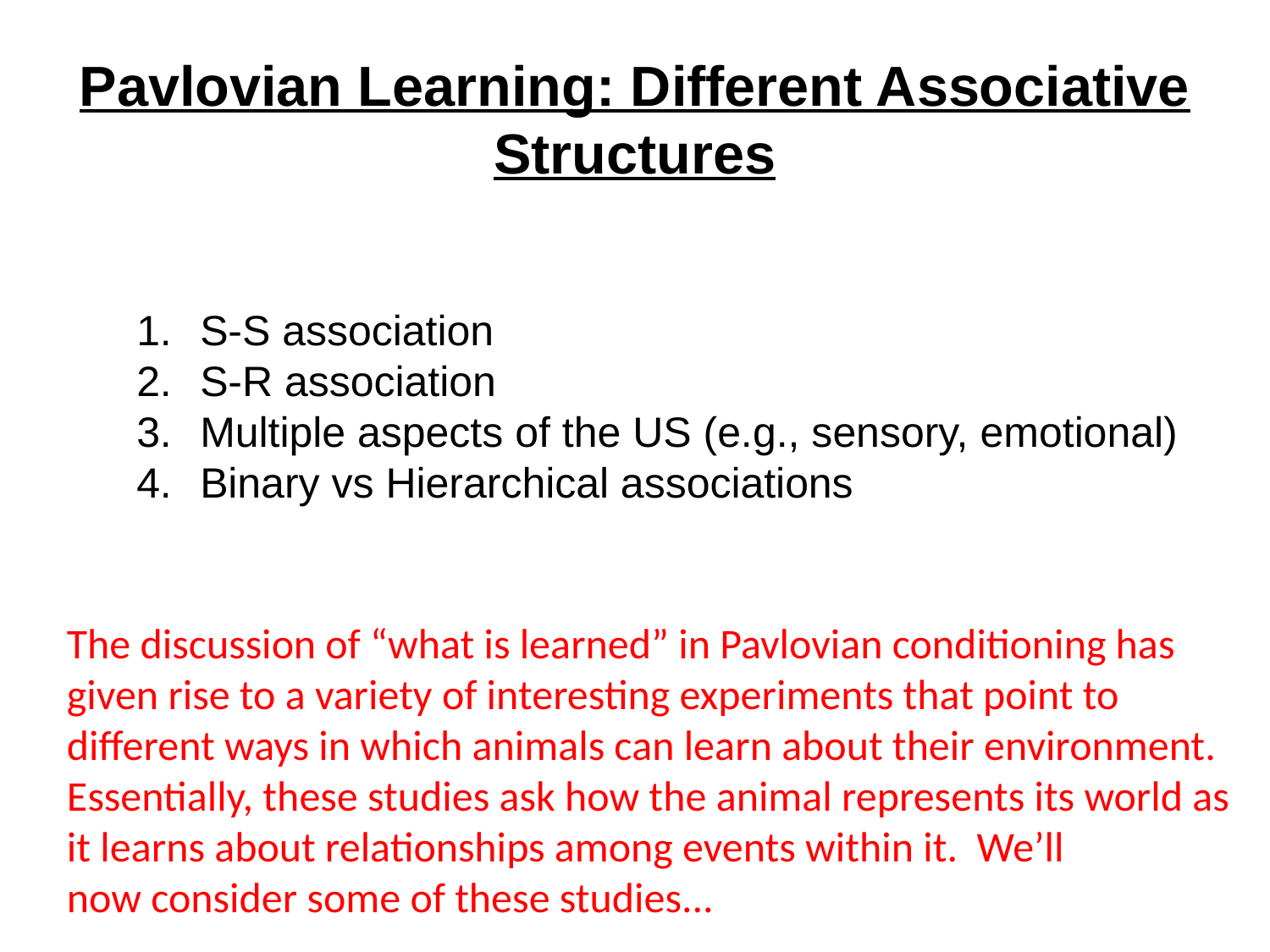

# Pavlovian Learning: Different Associative Structures
S-S association
S-R association
Multiple aspects of the US (e.g., sensory, emotional)
Binary vs Hierarchical associations
The discussion of “what is learned” in Pavlovian conditioning has
given rise to a variety of interesting experiments that point to
different ways in which animals can learn about their environment.
Essentially, these studies ask how the animal represents its world as
it learns about relationships among events within it.  We’ll
now consider some of these studies...